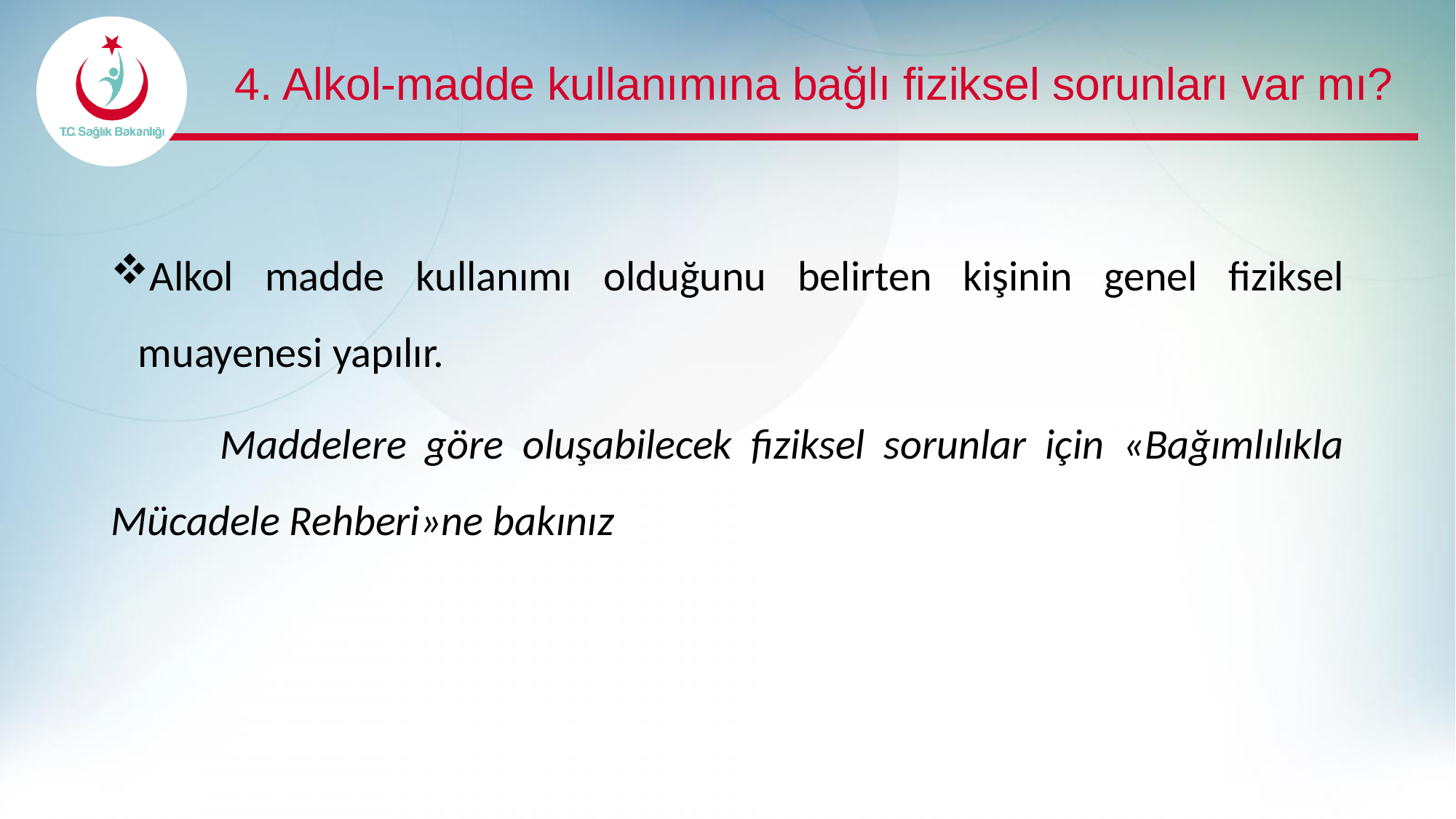

# 4. Alkol-madde kullanımına bağlı fiziksel sorunları var mı?
Alkol madde kullanımı olduğunu belirten kişinin genel fiziksel muayenesi yapılır.
	Maddelere göre oluşabilecek fiziksel sorunlar için «Bağımlılıkla Mücadele Rehberi»ne bakınız